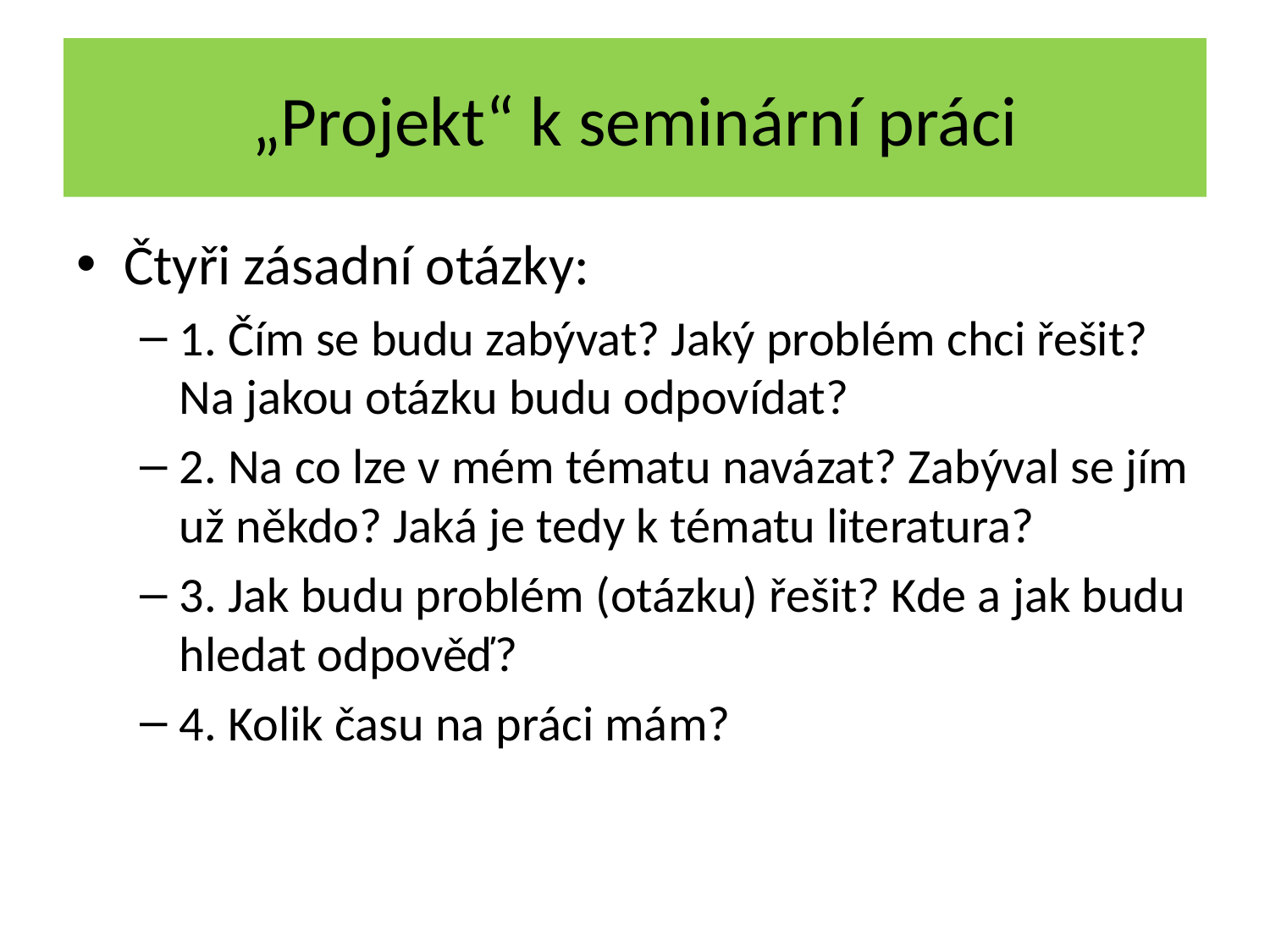

# „Projekt“ k seminární práci
Čtyři zásadní otázky:
1. Čím se budu zabývat? Jaký problém chci řešit? Na jakou otázku budu odpovídat?
2. Na co lze v mém tématu navázat? Zabýval se jím už někdo? Jaká je tedy k tématu literatura?
3. Jak budu problém (otázku) řešit? Kde a jak budu hledat odpověď?
4. Kolik času na práci mám?